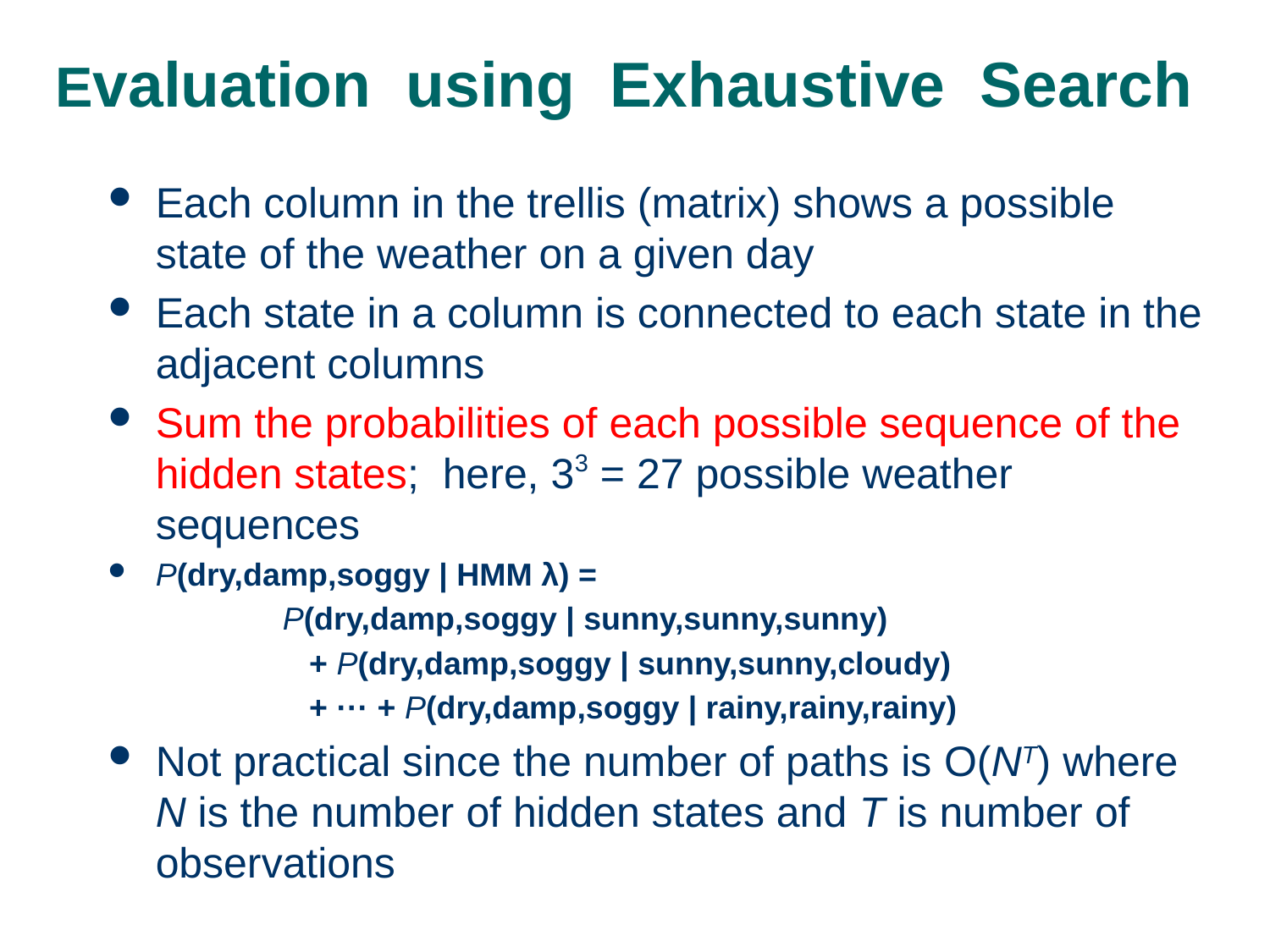

# Evaluation  using  Exhaustive  Search
Each column in the trellis (matrix) shows a possible state of the weather on a given day
Each state in a column is connected to each state in the adjacent columns
Sum the probabilities of each possible sequence of the hidden states;  here, 33 = 27 possible weather sequences
P(dry,damp,soggy | HMM λ) =
		P(dry,damp,soggy | sunny,sunny,sunny)
		   + P(dry,damp,soggy | sunny,sunny,cloudy)
		   + ··· + P(dry,damp,soggy | rainy,rainy,rainy)
Not practical since the number of paths is O(NT) where N is the number of hidden states and T is number of observations